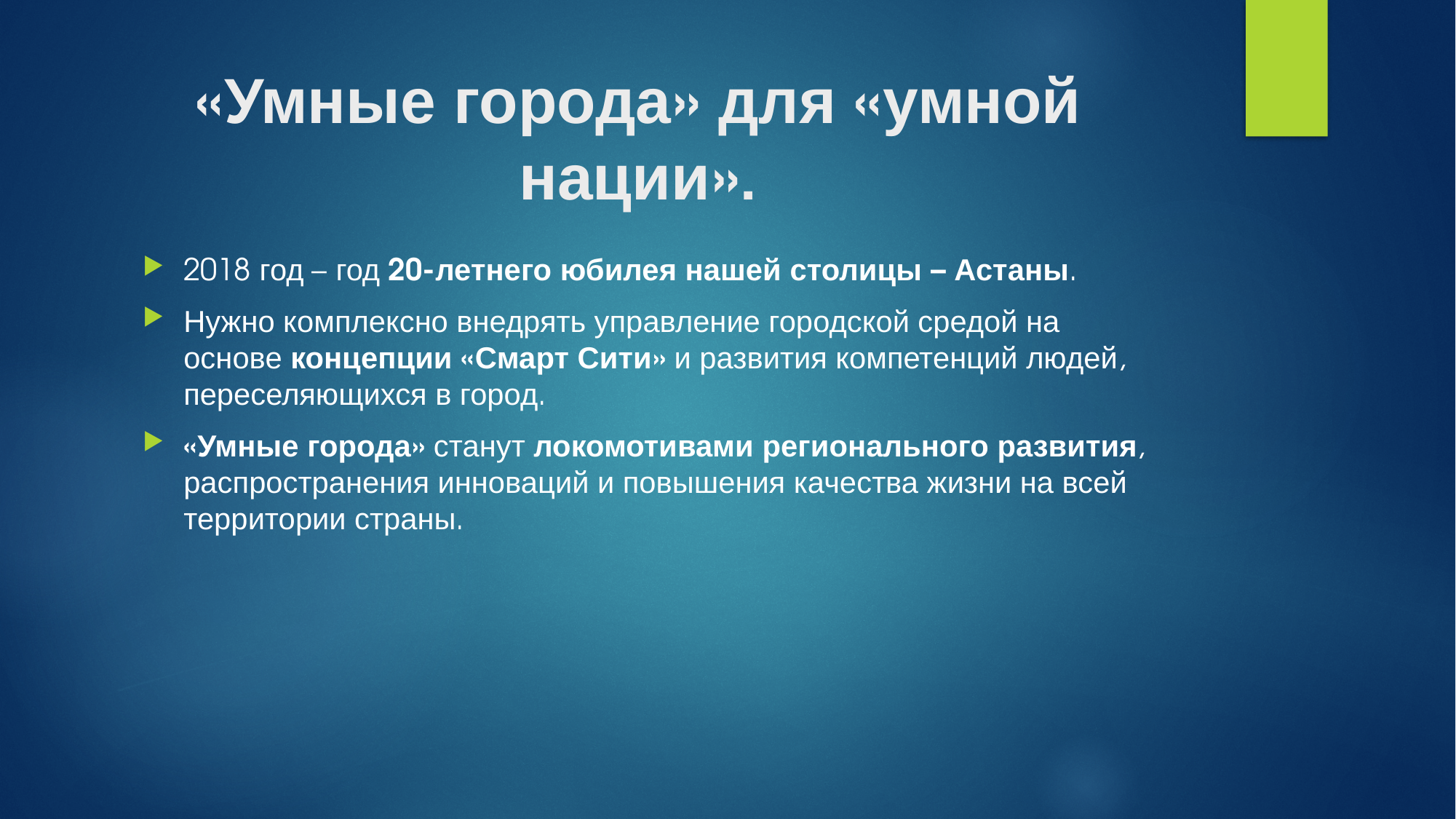

# «Умные города» для «умной нации».
2018 год – год 20-летнего юбилея нашей столицы – Астаны.
Нужно комплексно внедрять управление городской средой на основе концепции «Смарт Сити» и развития компетенций людей, переселяющихся в город.
«Умные города» станут локомотивами регионального развития, распространения инноваций и повышения качества жизни на всей территории страны.